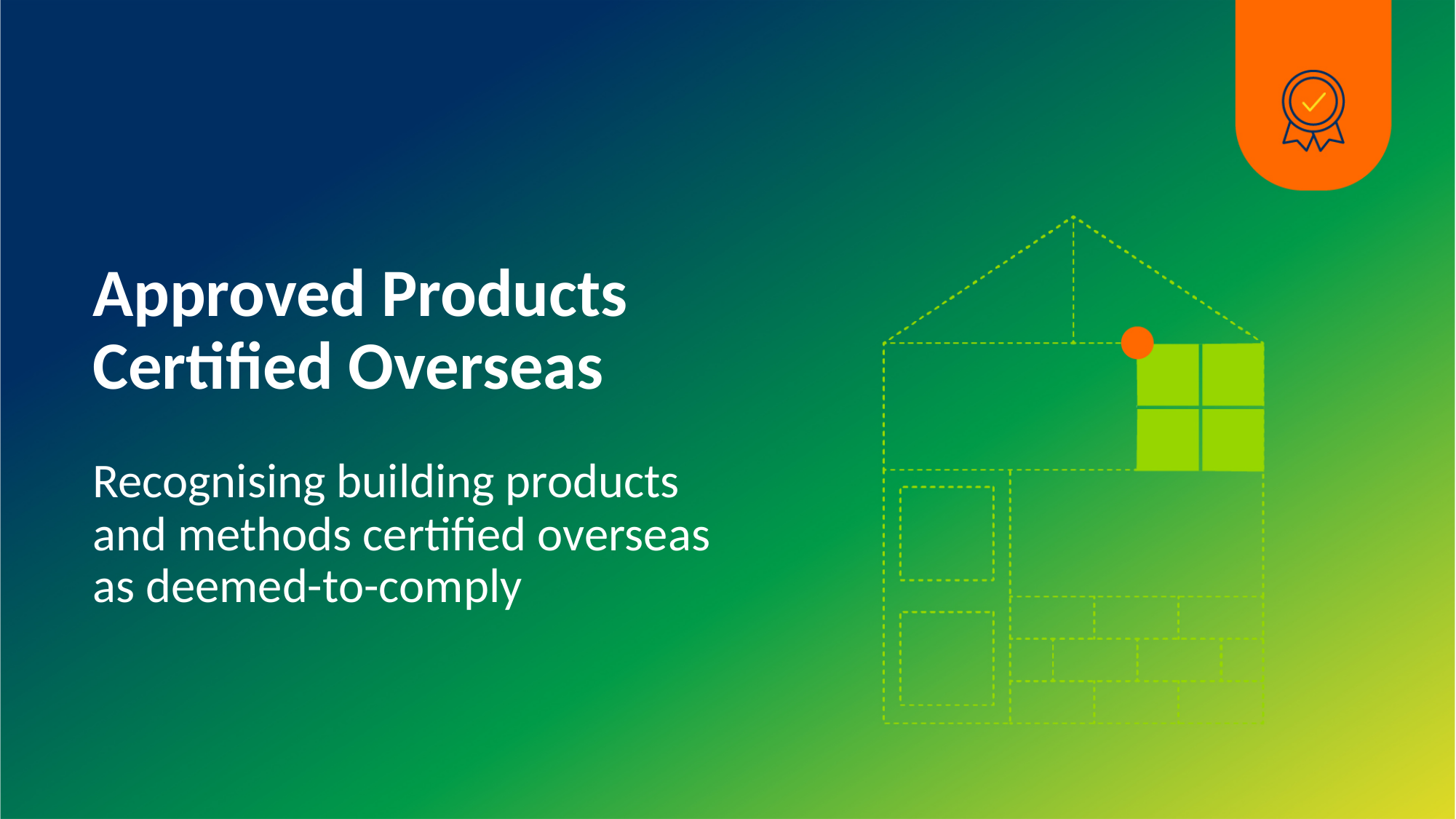

# Approved Products Certified Overseas
Recognising building products and methods certified overseas as deemed-to-comply